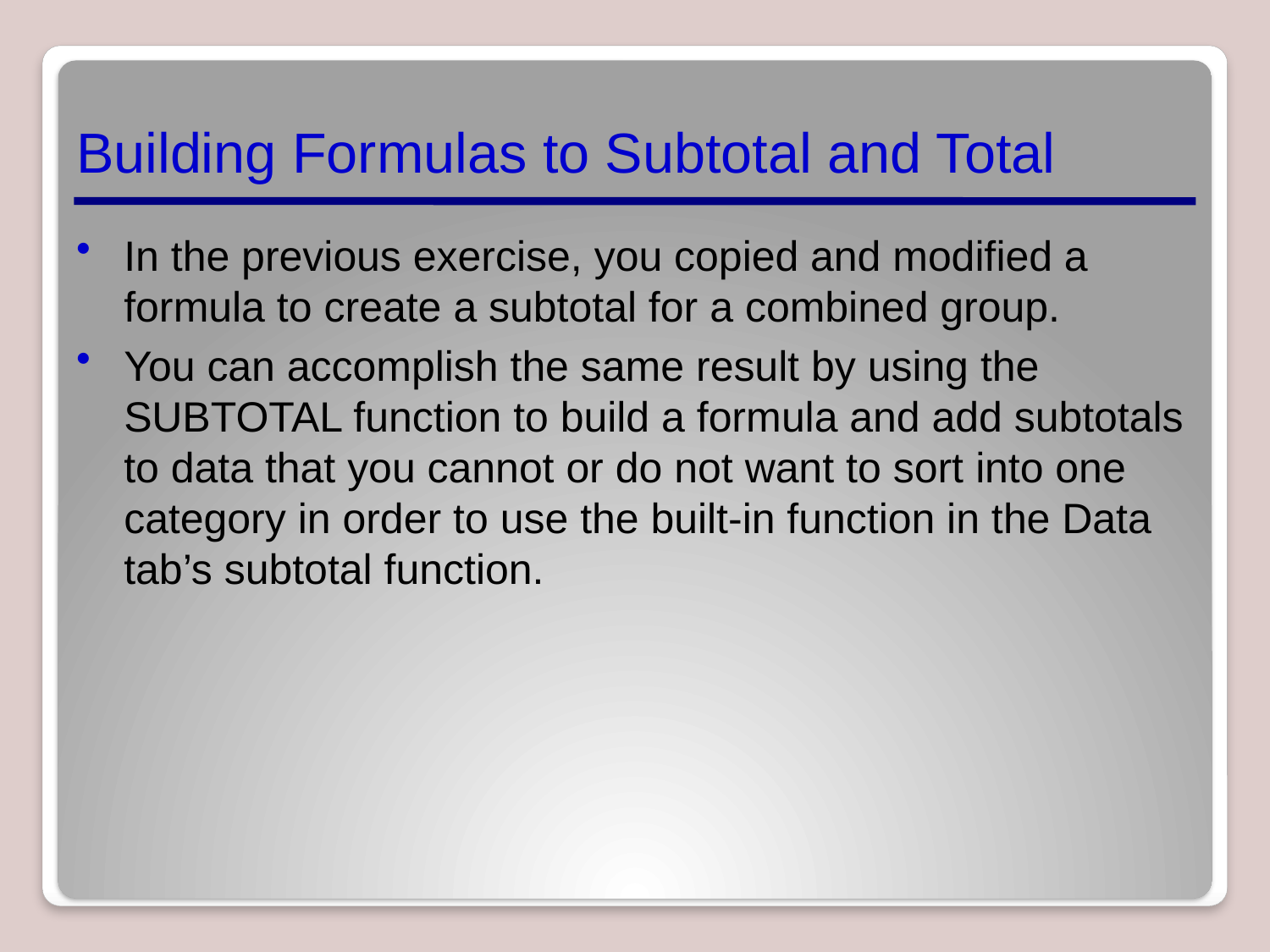

# Building Formulas to Subtotal and Total
In the previous exercise, you copied and modified a formula to create a subtotal for a combined group.
You can accomplish the same result by using the SUBTOTAL function to build a formula and add subtotals to data that you cannot or do not want to sort into one category in order to use the built-in function in the Data tab’s subtotal function.